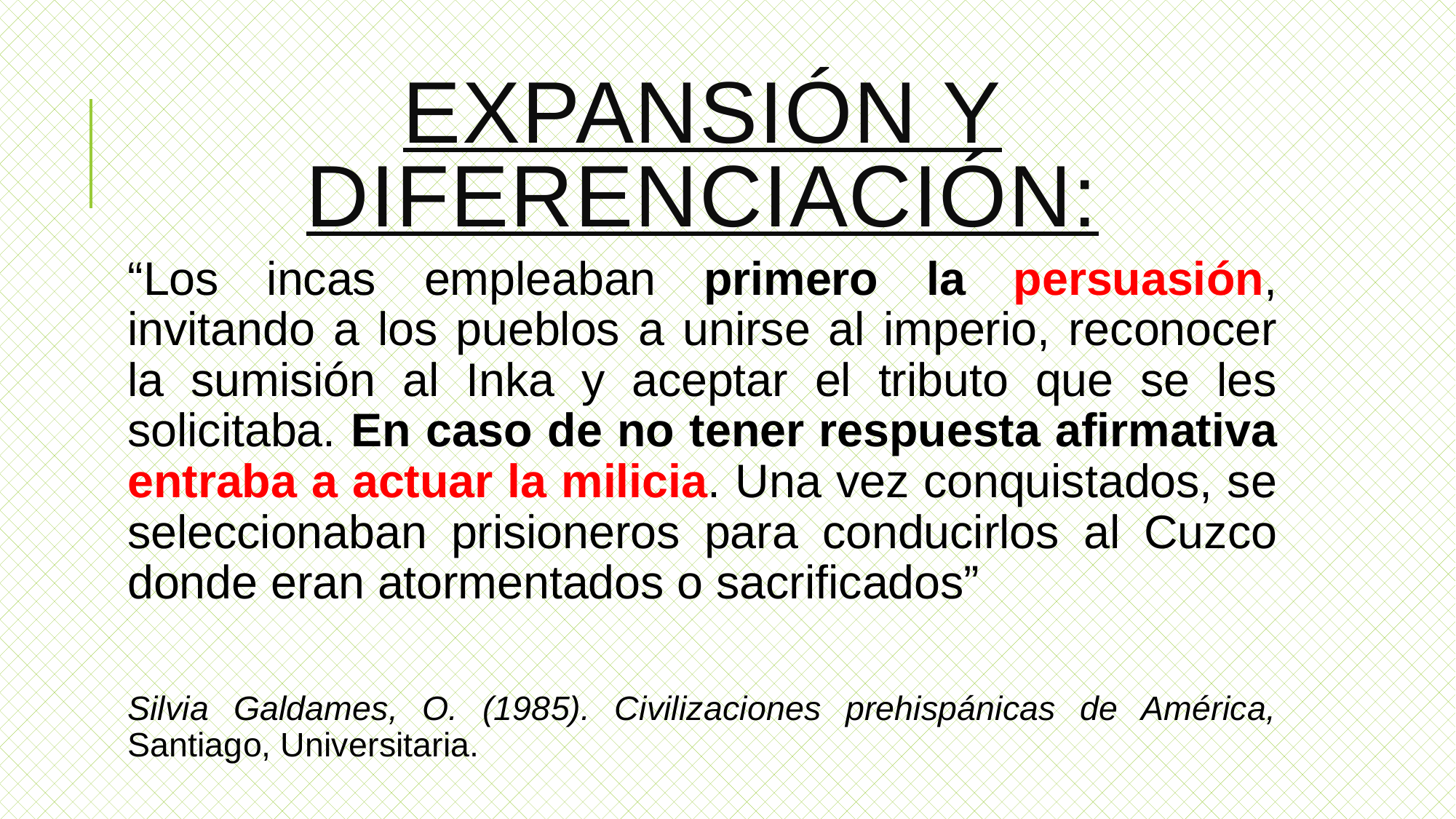

# EXPANSIÓN Y diferenciación:
“Los incas empleaban primero la persuasión, invitando a los pueblos a unirse al imperio, reconocer la sumisión al Inka y aceptar el tributo que se les solicitaba. En caso de no tener respuesta afirmativa entraba a actuar la milicia. Una vez conquistados, se seleccionaban prisioneros para conducirlos al Cuzco donde eran atormentados o sacrificados”

Silvia Galdames, O. (1985). Civilizaciones prehispánicas de América, Santiago, Universitaria.